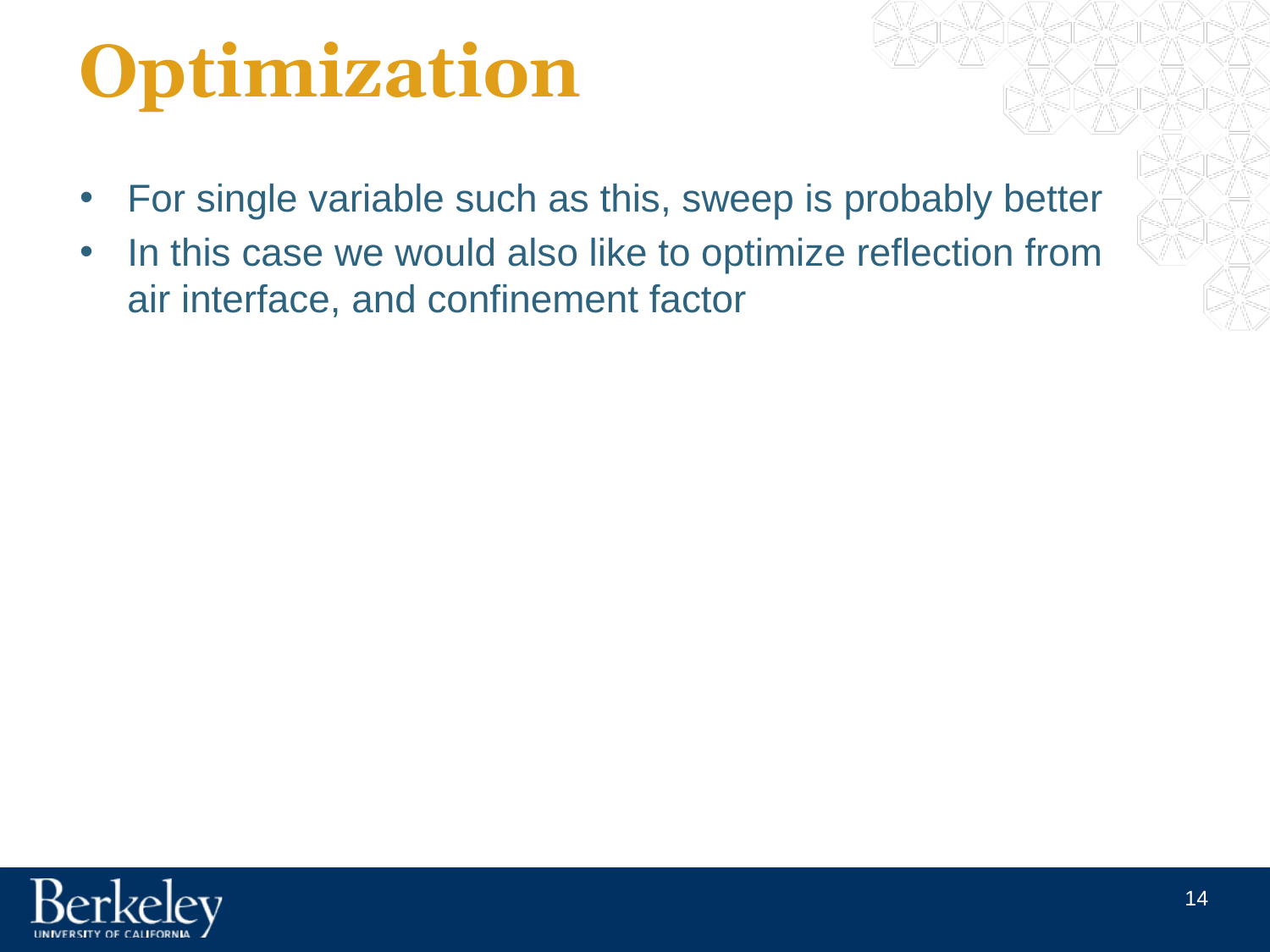

# Optimization
For single variable such as this, sweep is probably better
In this case we would also like to optimize reflection from air interface, and confinement factor